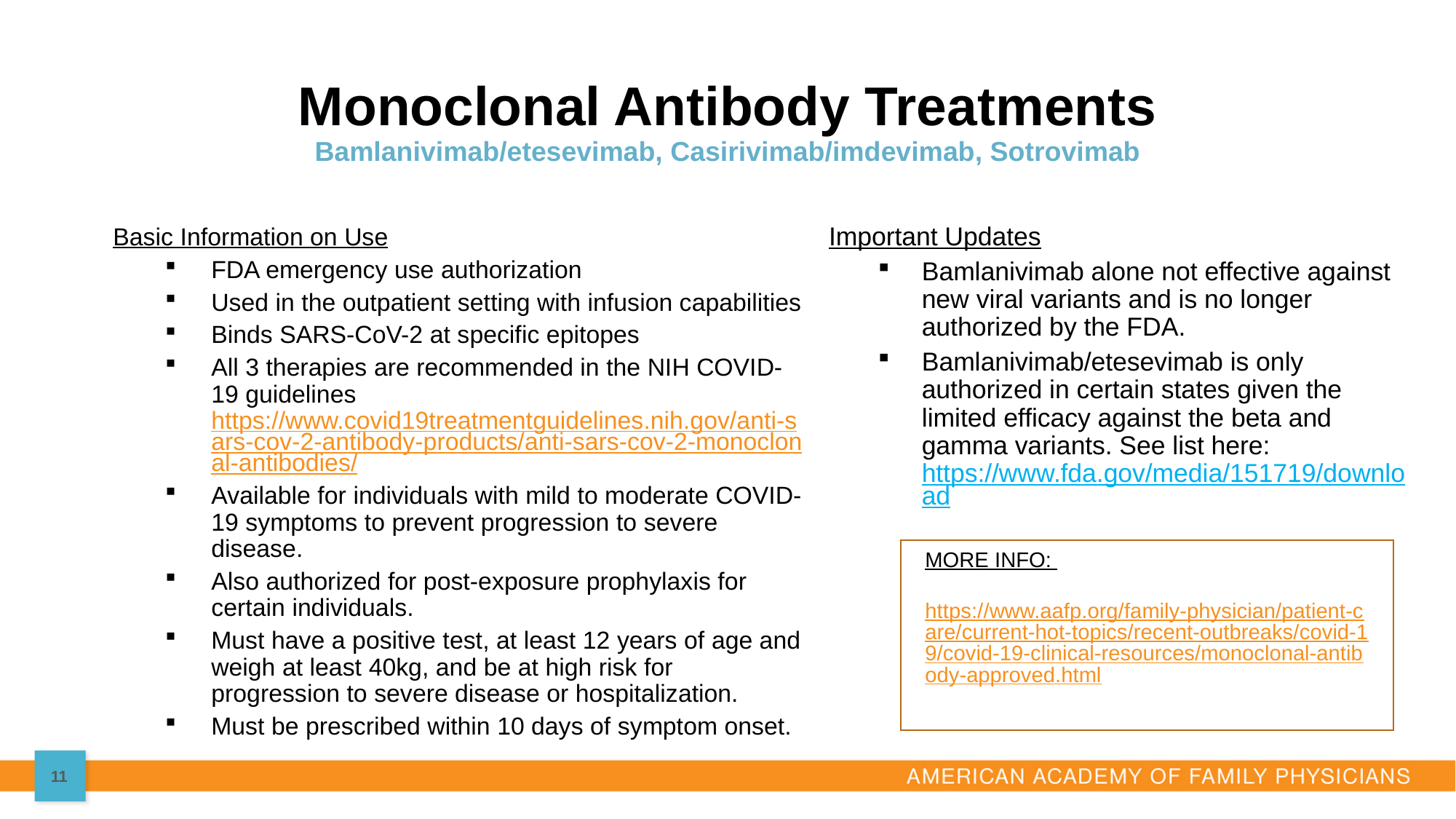

# Monoclonal Antibody Treatments Bamlanivimab/etesevimab, Casirivimab/imdevimab, Sotrovimab
Basic Information on Use
FDA emergency use authorization
Used in the outpatient setting with infusion capabilities
Binds SARS-CoV-2 at specific epitopes
All 3 therapies are recommended in the NIH COVID-19 guidelines https://www.covid19treatmentguidelines.nih.gov/anti-sars-cov-2-antibody-products/anti-sars-cov-2-monoclonal-antibodies/
Available for individuals with mild to moderate COVID-19 symptoms to prevent progression to severe disease.
Also authorized for post-exposure prophylaxis for certain individuals.
Must have a positive test, at least 12 years of age and weigh at least 40kg, and be at high risk for progression to severe disease or hospitalization.
Must be prescribed within 10 days of symptom onset.
Important Updates
Bamlanivimab alone not effective against new viral variants and is no longer authorized by the FDA.
Bamlanivimab/etesevimab is only authorized in certain states given the limited efficacy against the beta and gamma variants. See list here: https://www.fda.gov/media/151719/download

MORE INFO:

https://www.aafp.org/family-physician/patient-care/current-hot-topics/recent-outbreaks/covid-19/covid-19-clinical-resources/monoclonal-antibody-approved.html
11